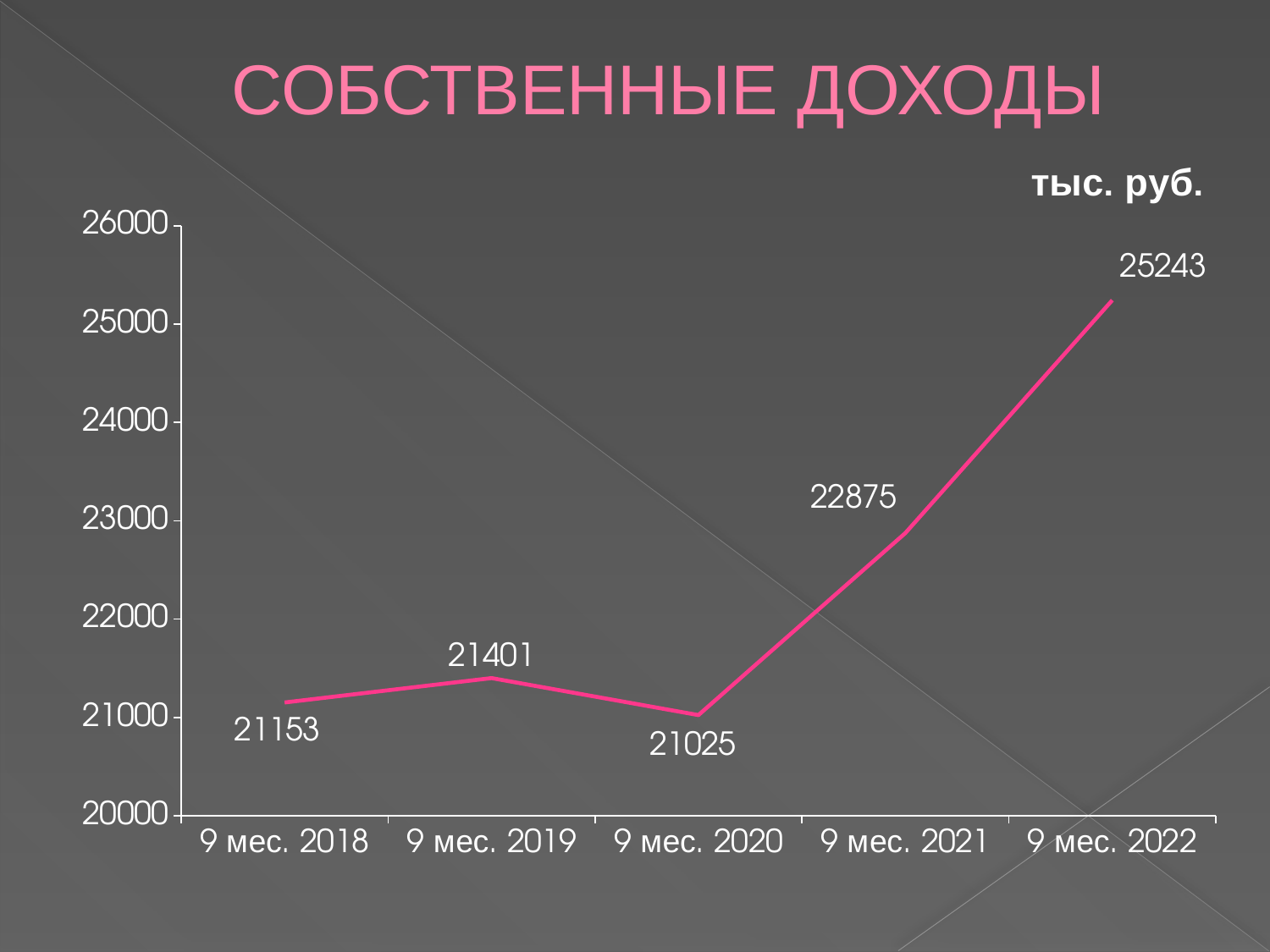

# СОБСТВЕННЫЕ ДОХОДЫ

### Chart: тыс. руб.

| Category | Ряд 1 |
|---|---|
| 9 мес. 2018 | 21153.0 |
| 9 мес. 2019 | 21401.0 |
| 9 мес. 2020 | 21025.0 |
| 9 мес. 2021 | 22875.0 |
| 9 мес. 2022 | 25243.0 |